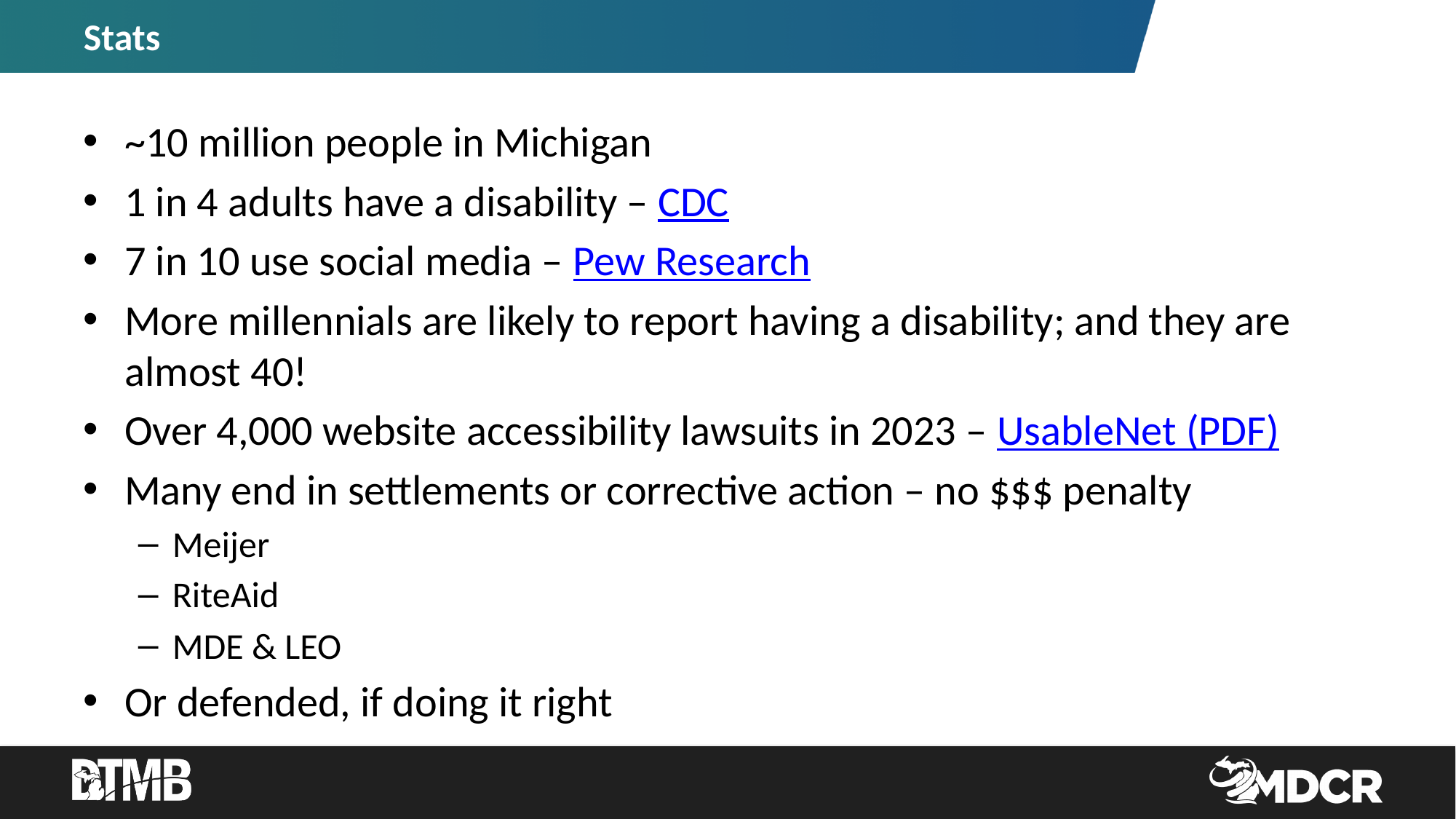

# Stats
~10 million people in Michigan
1 in 4 adults have a disability – CDC
7 in 10 use social media – Pew Research
More millennials are likely to report having a disability; and they are almost 40!
Over 4,000 website accessibility lawsuits in 2023 – UsableNet (PDF)
Many end in settlements or corrective action – no $$$ penalty
Meijer
RiteAid
MDE & LEO
Or defended, if doing it right